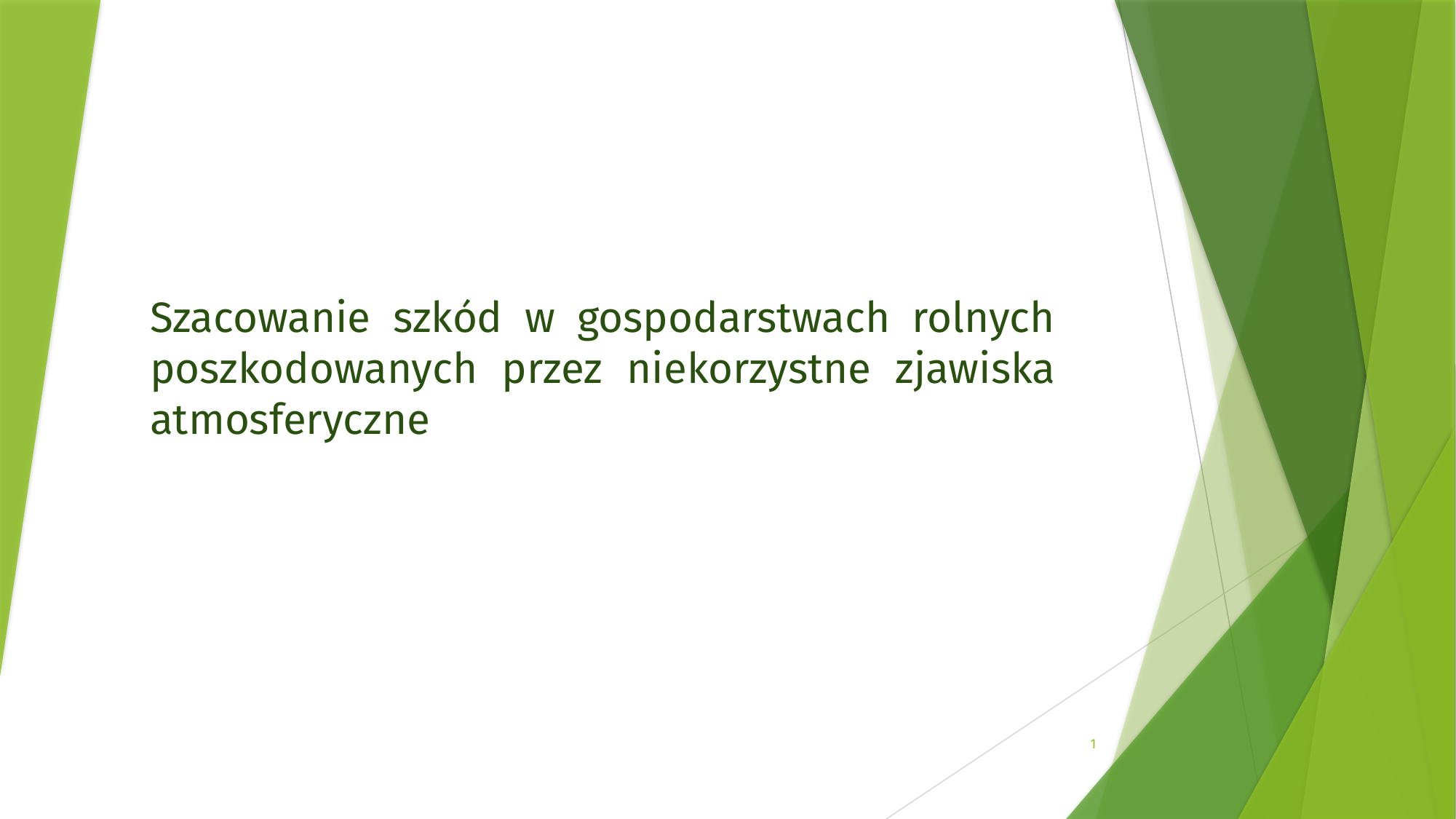

# Szacowanie szkód w gospodarstwach rolnych poszkodowanych przez niekorzystne zjawiska atmosferyczne

1